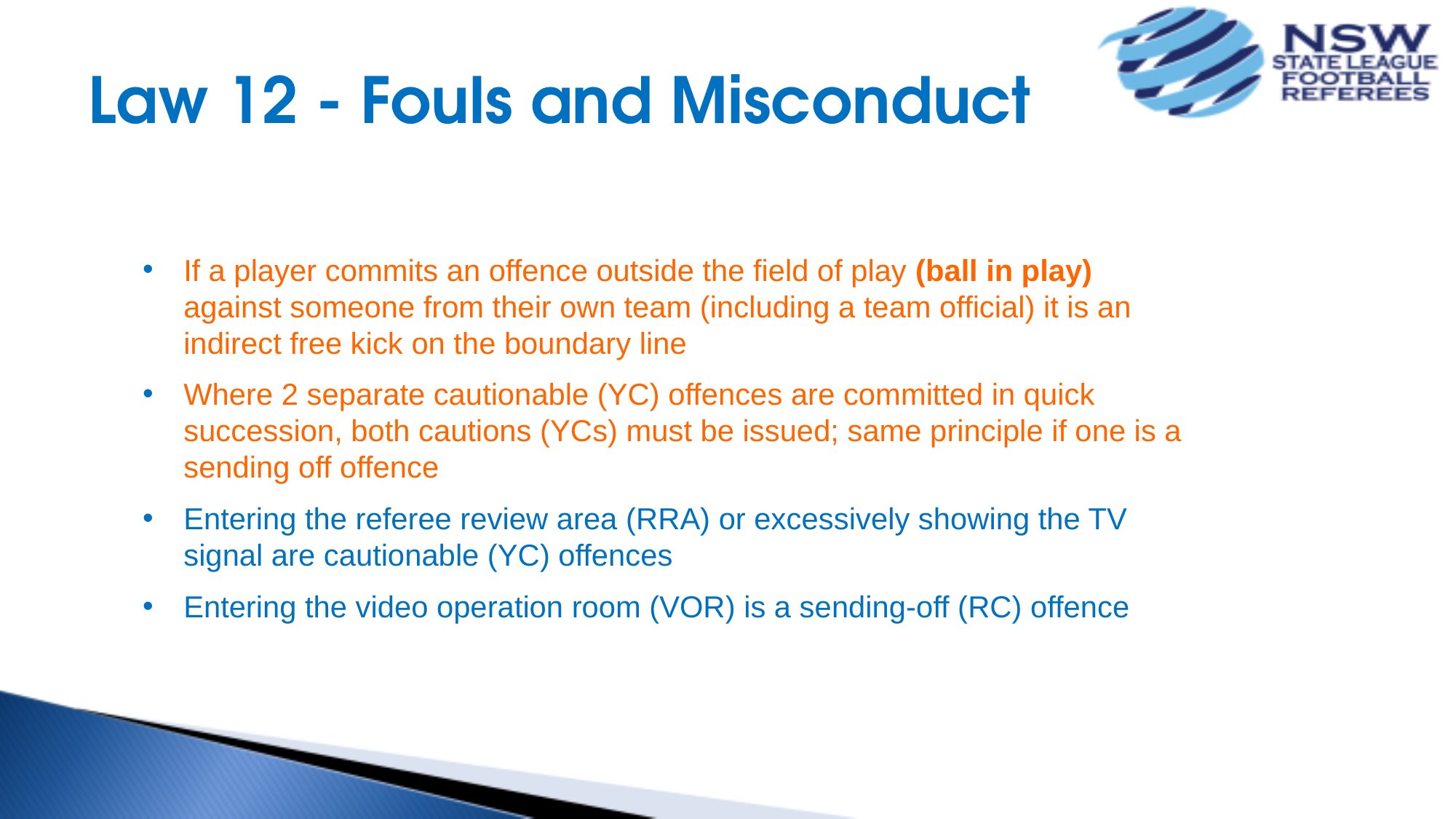

# Law 12 - Fouls and Misconduct
If a player commits an offence outside the field of play (ball in play) against someone from their own team (including a team official) it is an indirect free kick on the boundary line
Where 2 separate cautionable (YC) offences are committed in quick succession, both cautions (YCs) must be issued; same principle if one is a sending off offence
Entering the referee review area (RRA) or excessively showing the TV signal are cautionable (YC) offences
Entering the video operation room (VOR) is a sending-off (RC) offence